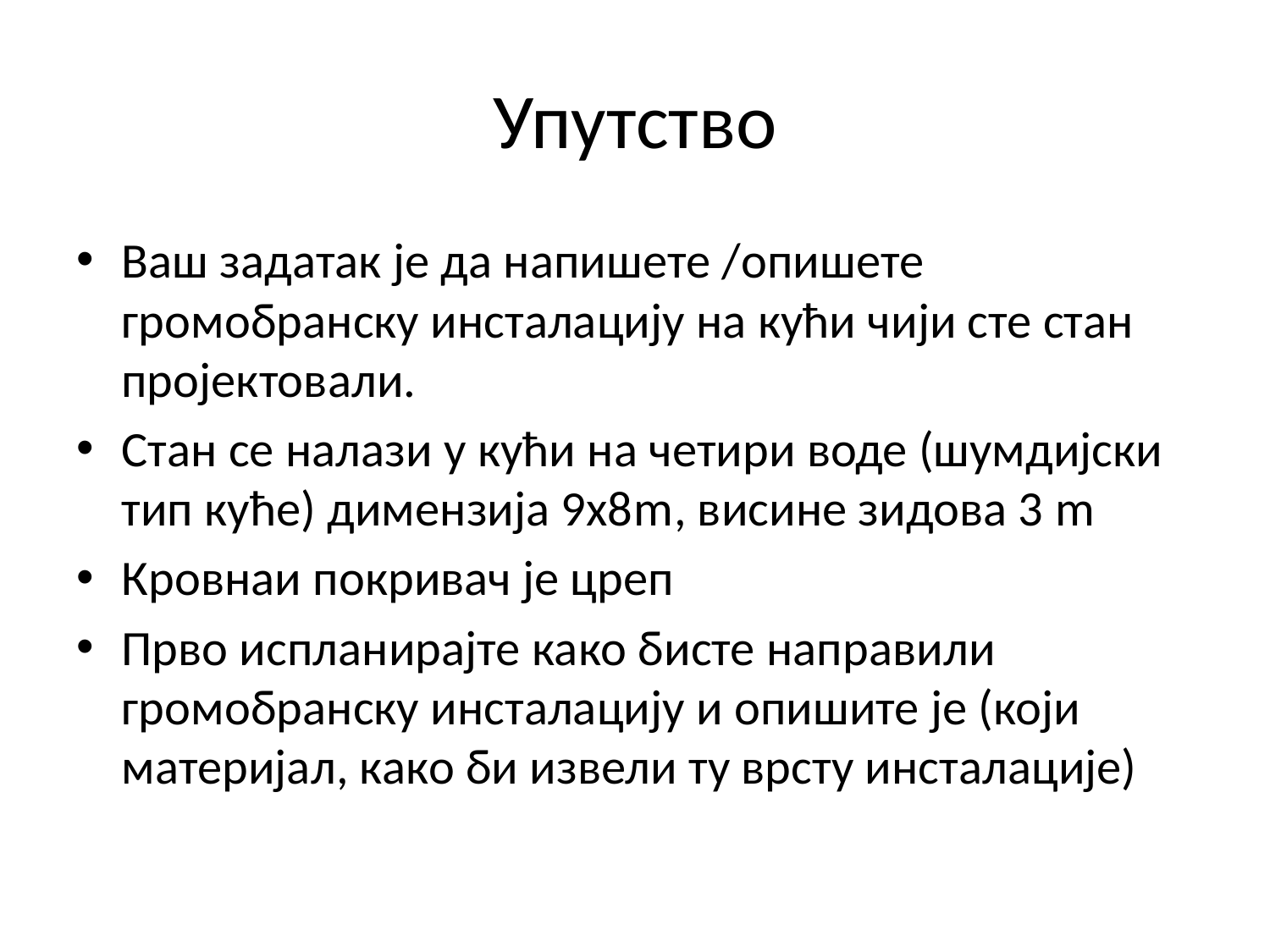

# Упутство
Ваш задатак је да напишете /опишете громобранску инсталацију на кући чији сте стан пројектовали.
Стан се налази у кући на четири воде (шумдијски тип куће) димензија 9х8m, висине зидова 3 m
Кровнаи покривач је цреп
Прво испланирајте како бисте направили громобранску инсталацију и опишите је (који материјал, како би извели ту врсту инсталације)